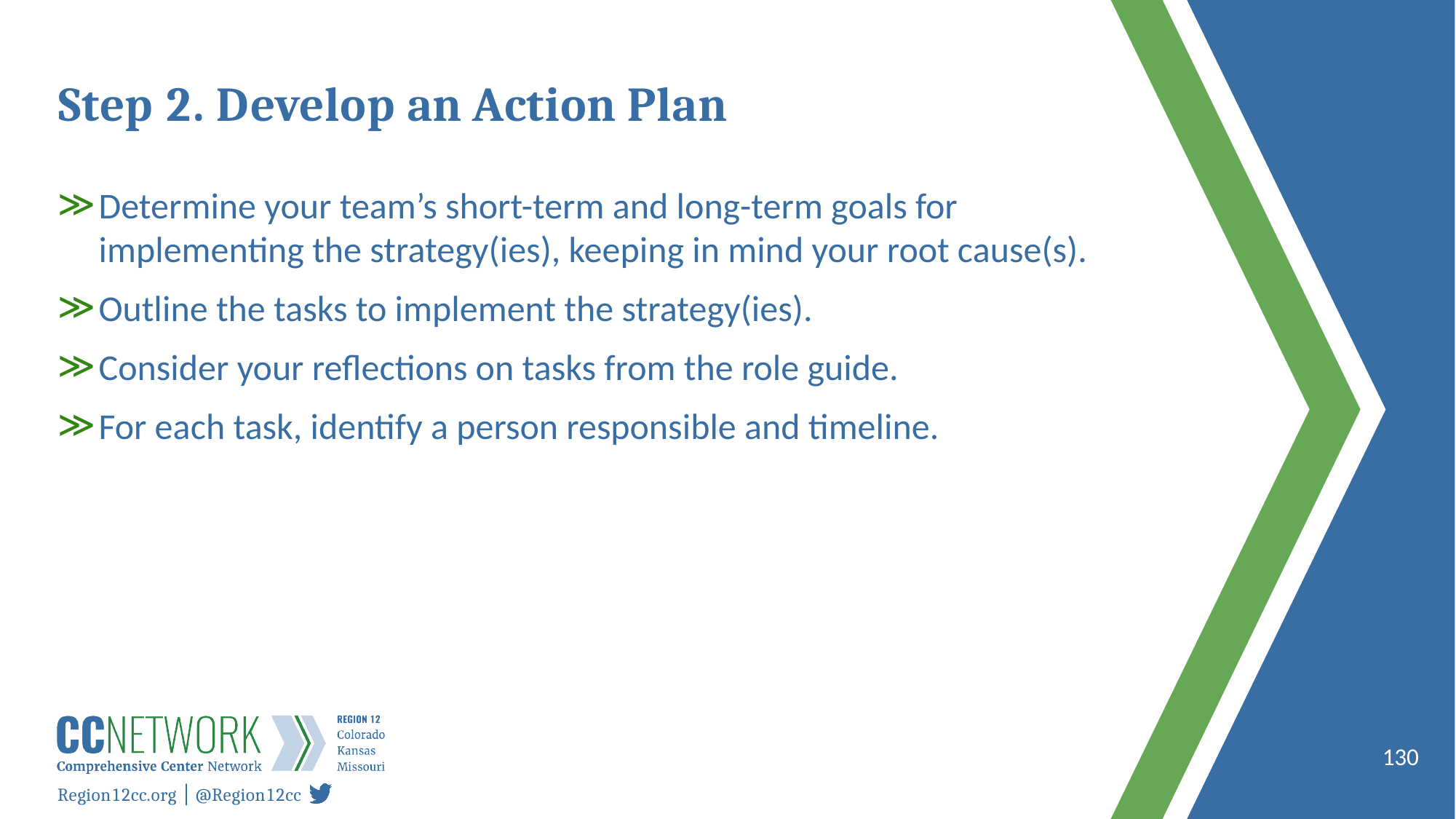

# Step 2. Develop an Action Plan
Determine your team’s short-term and long-term goals for implementing the strategy(ies), keeping in mind your root cause(s).
Outline the tasks to implement the strategy(ies).
Consider your reflections on tasks from the role guide.
For each task, identify a person responsible and timeline.
130